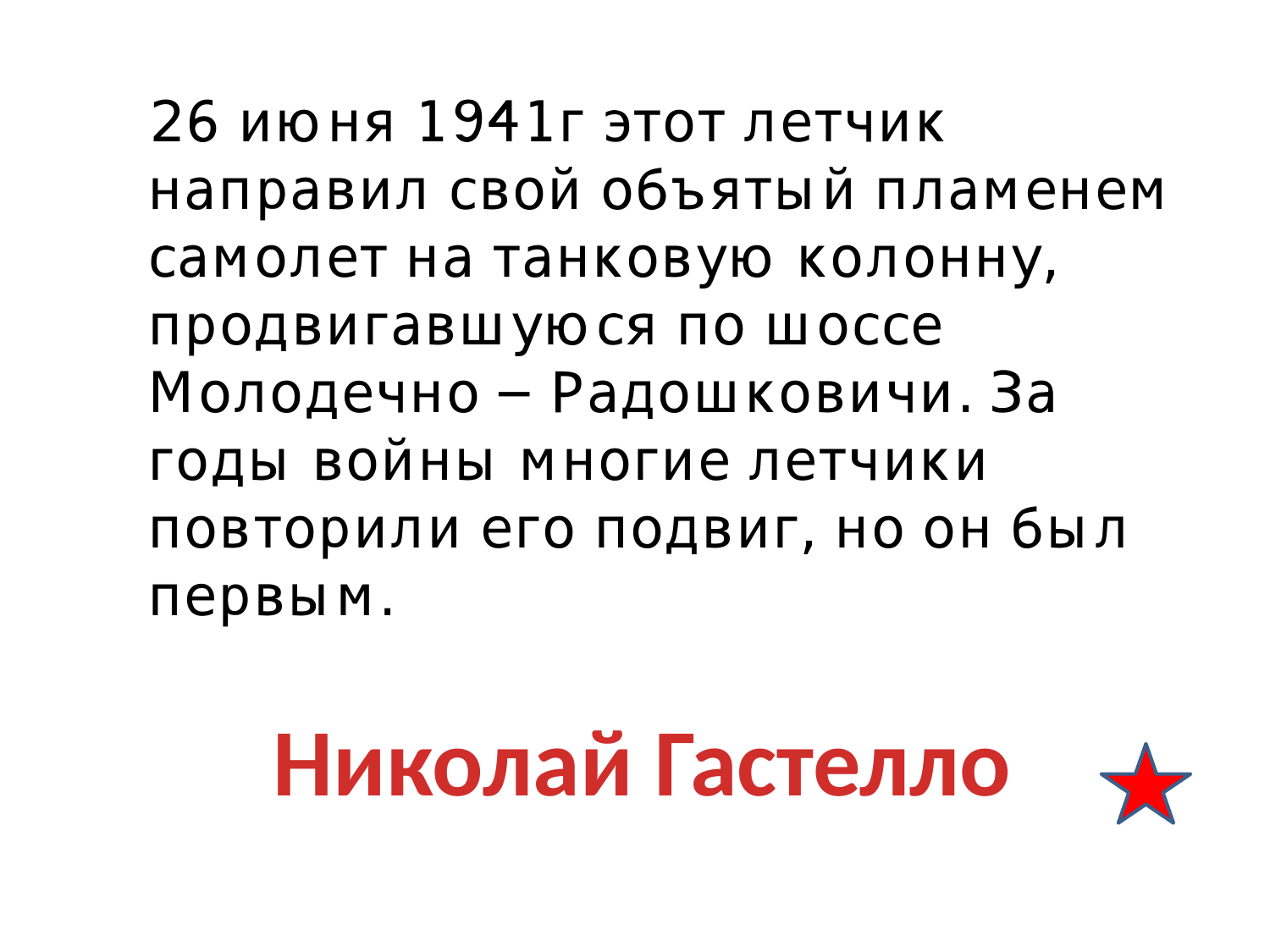

26 июня 1941г этот летчик направил свой объятый пламенем самолет на танковую колонну, продвигавшуюся по шоссе Молодечно – Радошковичи. За годы войны многие летчики повторили его подвиг, но он был первым.
Николай Гастелло